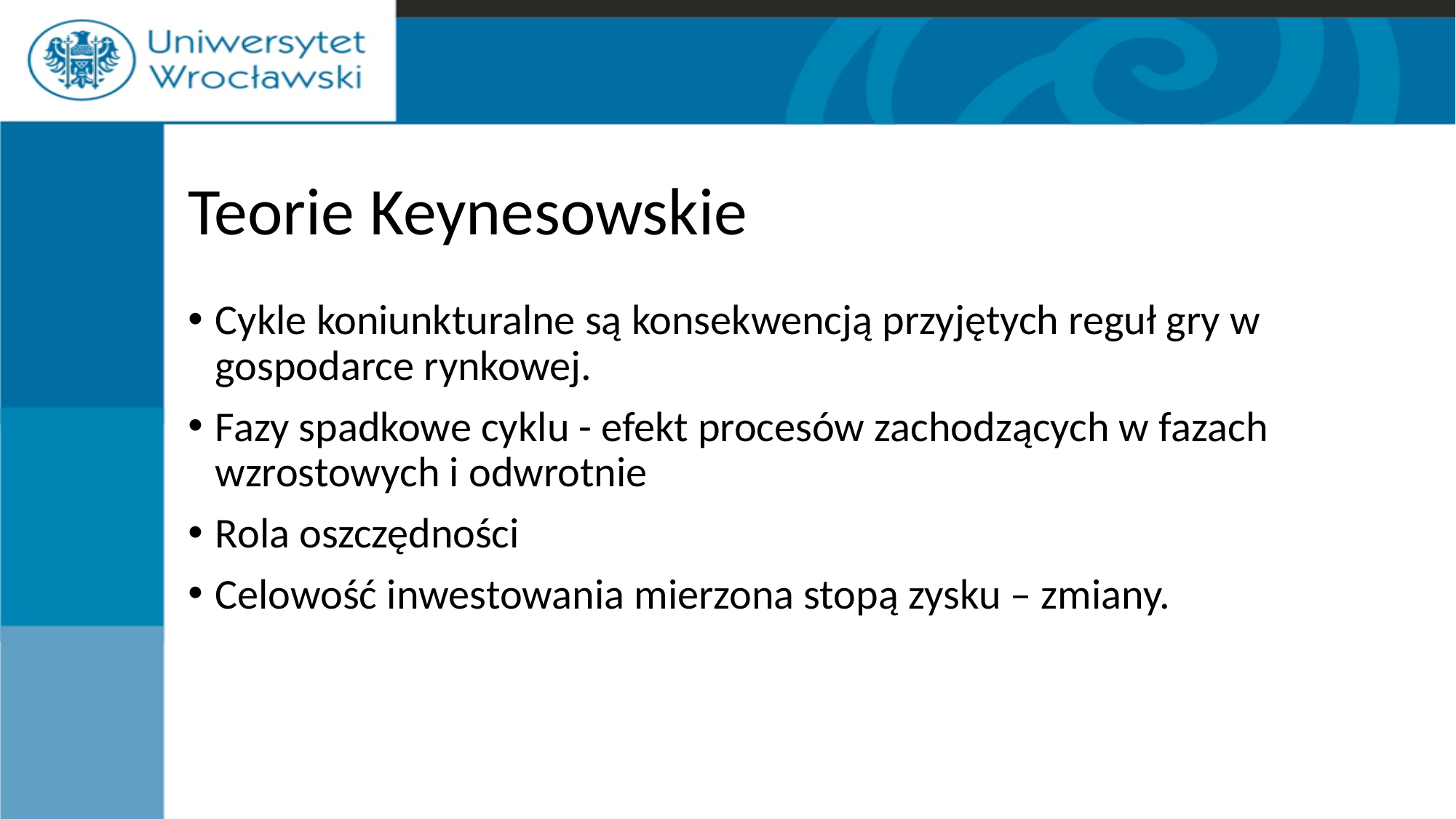

# Teorie Keynesowskie
Cykle koniunkturalne są konsekwencją przyjętych reguł gry w gospodarce rynkowej.
Fazy spadkowe cyklu - efekt procesów zachodzących w fazach wzrostowych i odwrotnie
Rola oszczędności
Celowość inwestowania mierzona stopą zysku – zmiany.